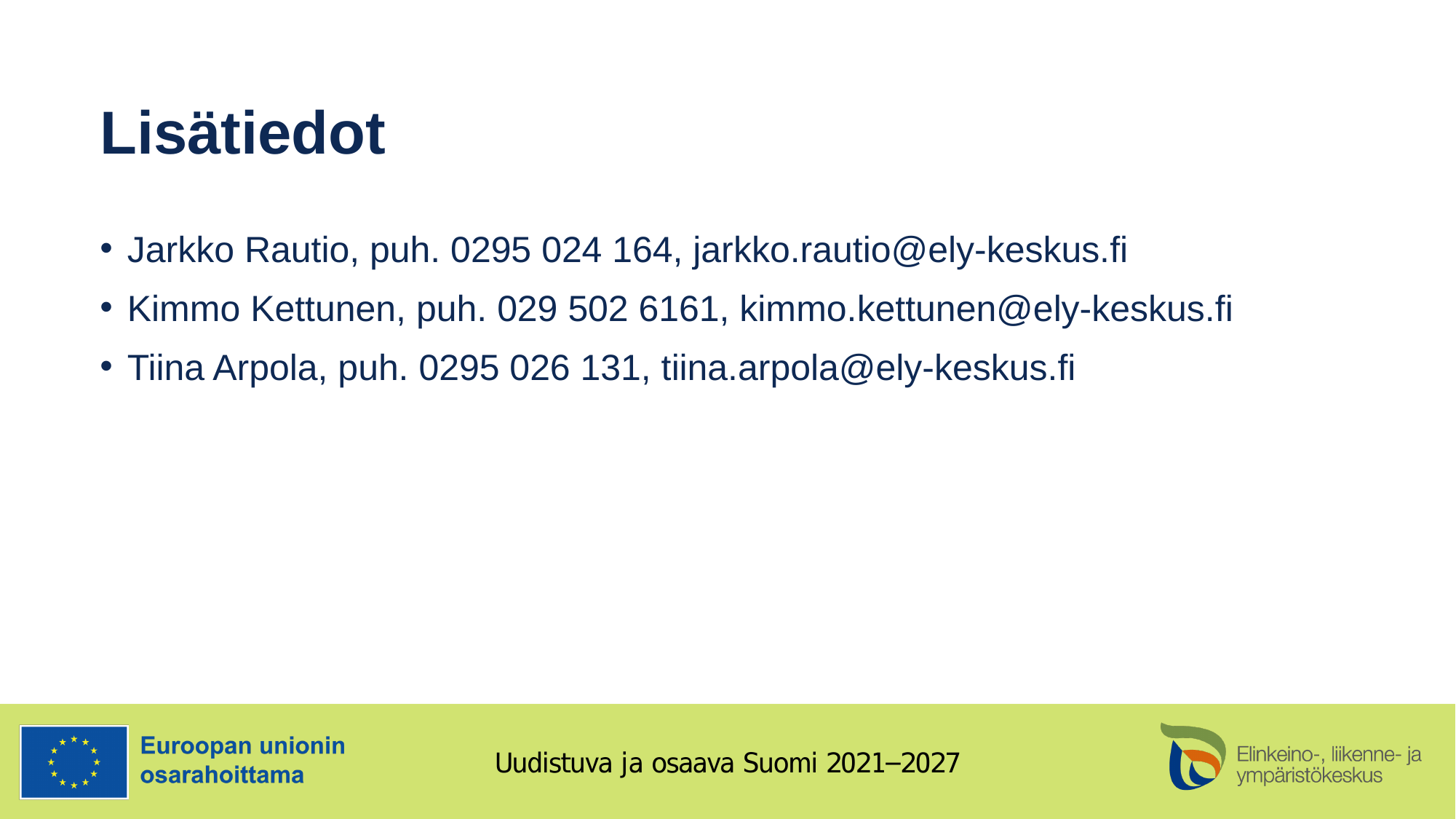

# Lisätiedot
Jarkko Rautio, puh. 0295 024 164, jarkko.rautio@ely-keskus.fi
Kimmo Kettunen, puh. 029 502 6161, kimmo.kettunen@ely-keskus.fi
Tiina Arpola, puh. 0295 026 131, tiina.arpola@ely-keskus.fi